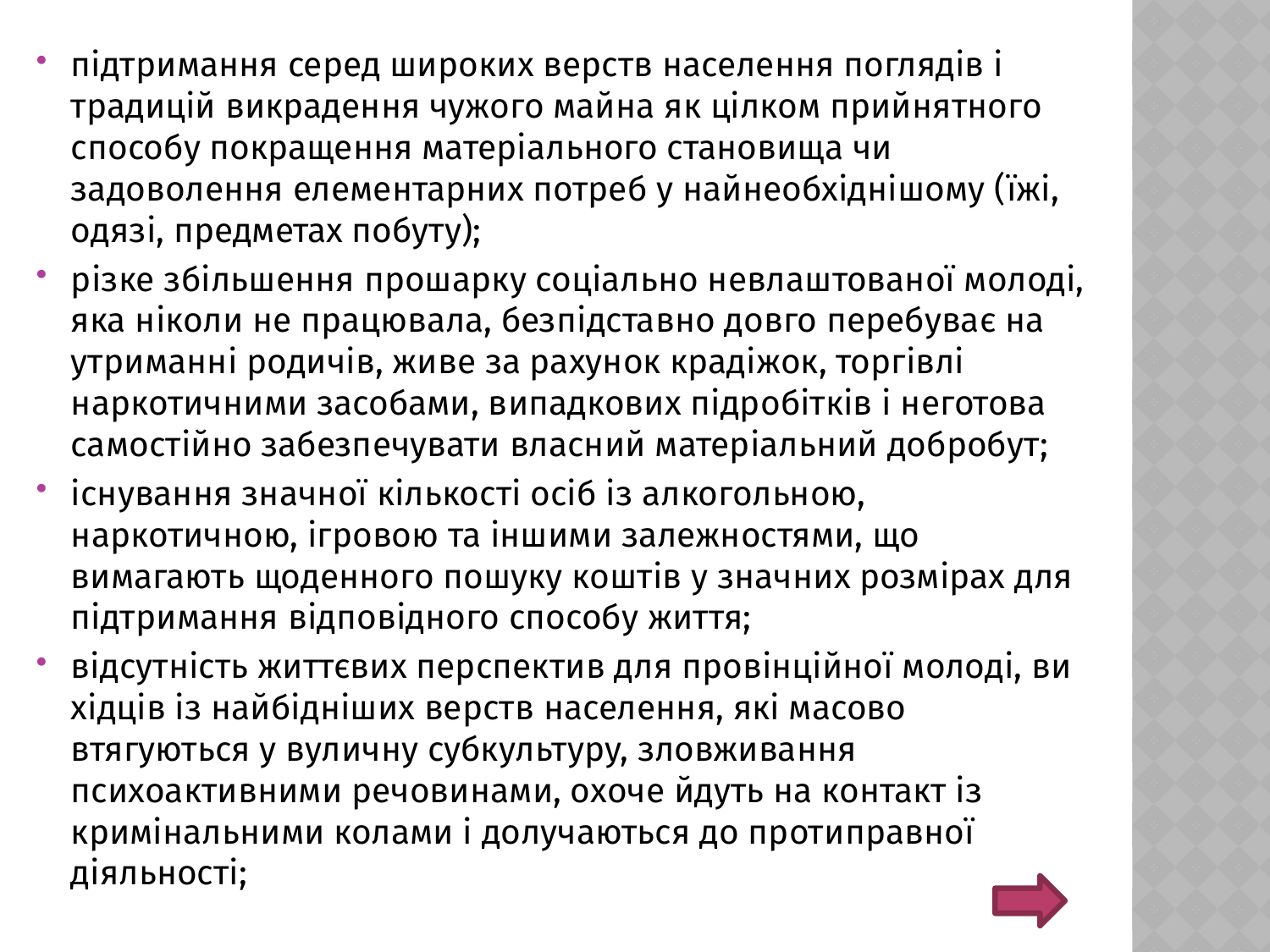

підтримання серед широких верств населення поглядів і тради­цій викрадення чужого майна як цілком прийнятного способу покра­щення матеріального становища чи задоволення елементарних потреб у найнеобхіднішому (їжі, одязі, предметах побуту);
різке збільшення прошарку соціально невлаштованої молоді, яка ніколи не працювала, безпідставно довго перебуває на утриманні ро­дичів, живе за рахунок крадіжок, торгівлі наркотичними засобами, випадкових підробітків і неготова самостійно забезпечувати власний матеріальний добробут;
існування значної кількості осіб із алкогольною, наркотичною, ігровою та іншими залежностями, що вимагають щоденного пошуку коштів у значних розмірах для підтримання відповідного способу життя;
відсутність життєвих перспектив для провінційної молоді, ви­хідців із найбідніших верств населення, які масово втягуються у ву­личну субкультуру, зловживання психоактивними речовинами, охоче йдуть на контакт із кримінальними колами і долучаються до проти­правної діяльності;